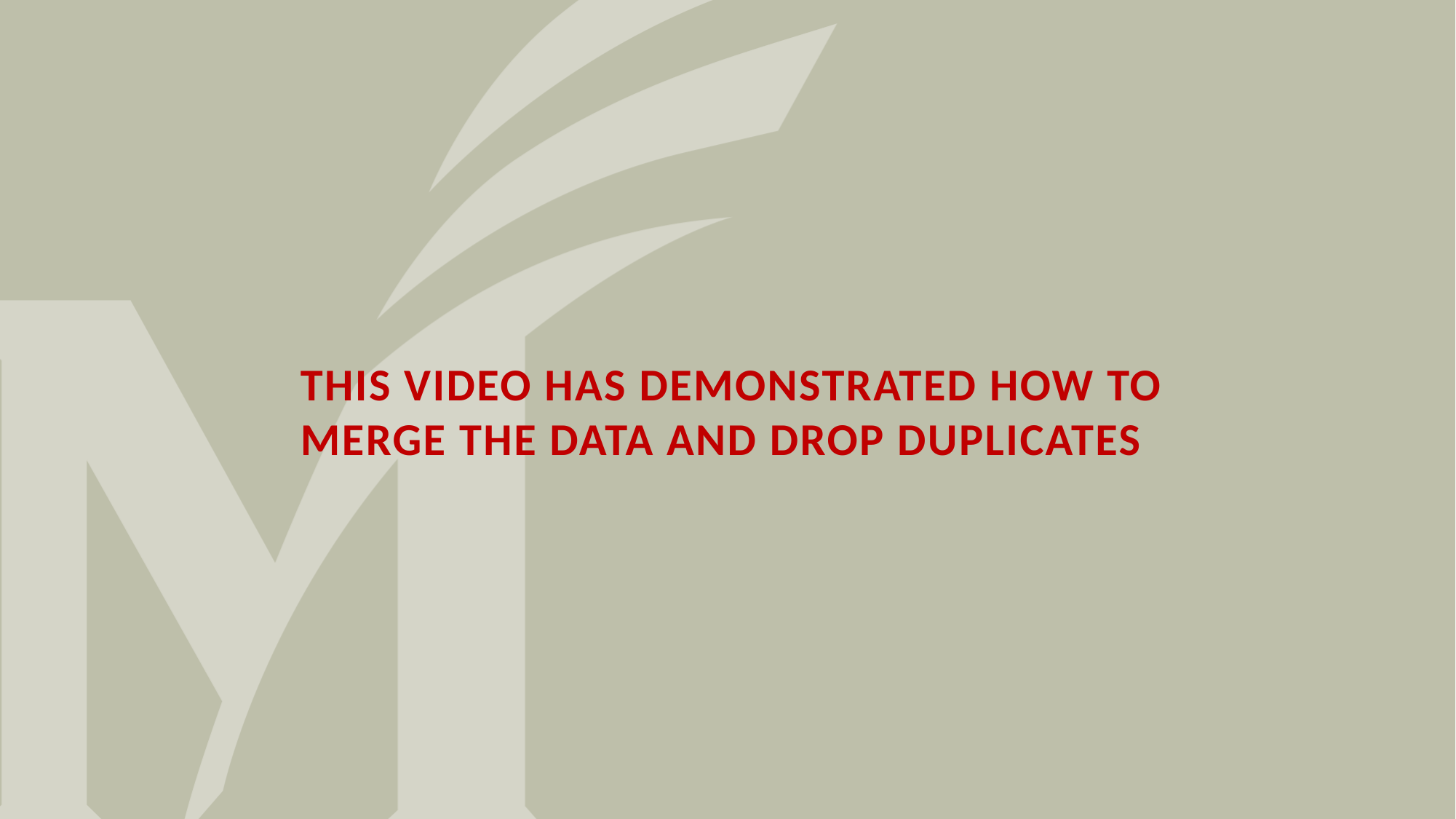

# This video has demonstrated how to Merge the data and drop duplicates